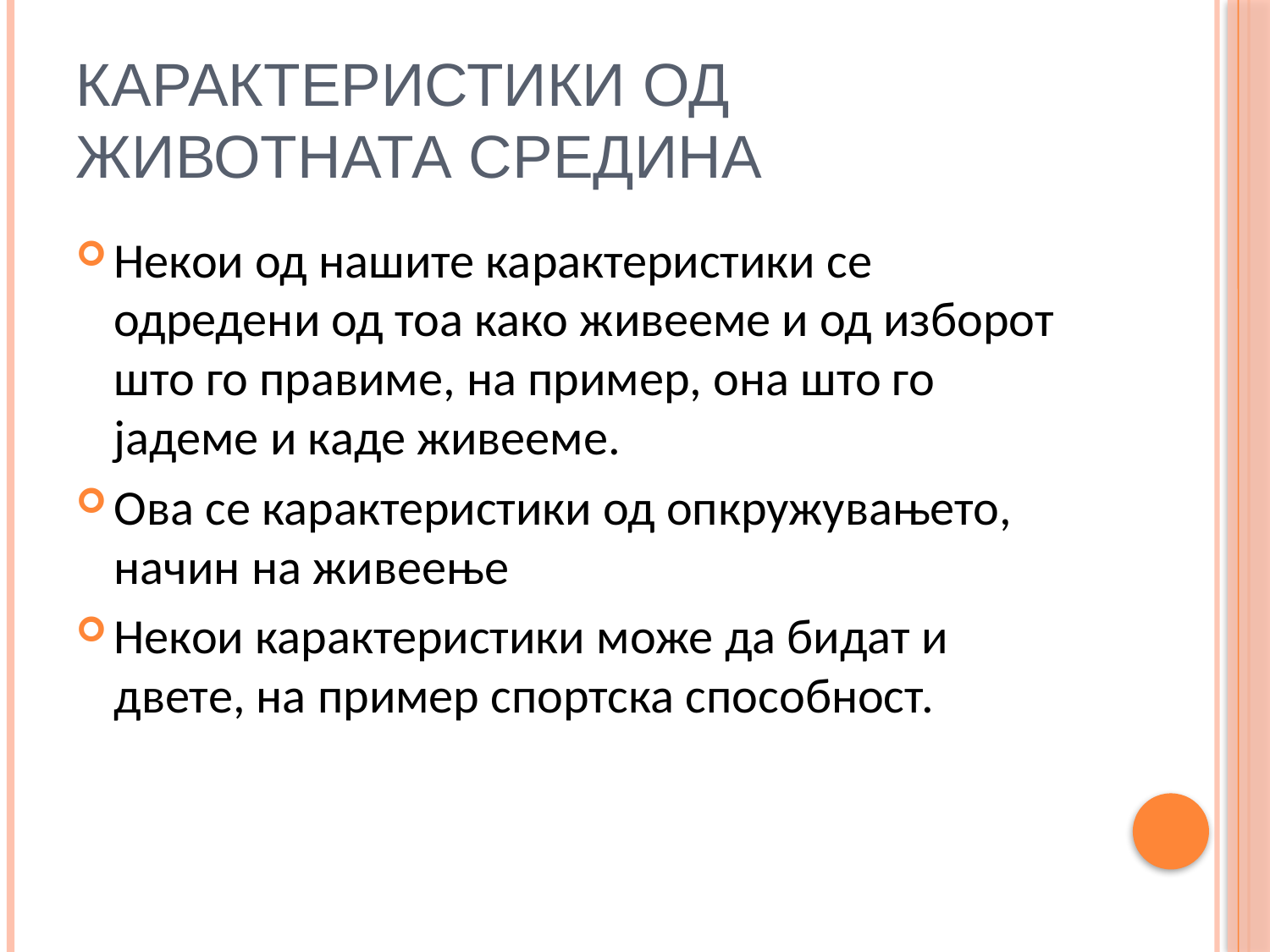

# Карактеристики од животната средина
Некои од нашите карактеристики се одредени од тоа како живееме и од изборот што го правиме, на пример, она што го јадеме и каде живееме.
Ова се карактеристики од опкружувањето, начин на живеење
Некои карактеристики може да бидат и двете, на пример спортска способност.